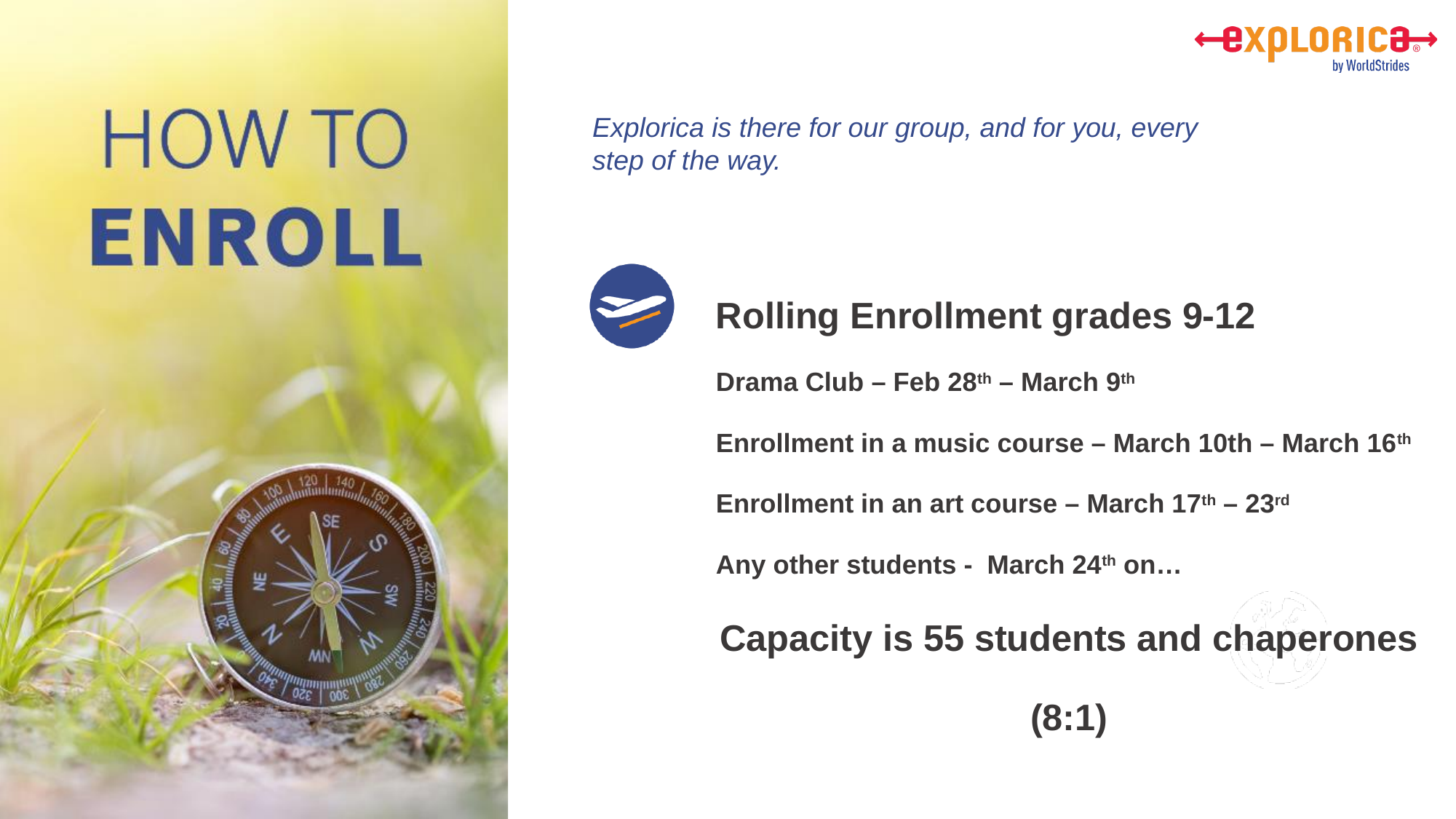

Rolling Enrollment grades 9-12
Drama Club – Feb 28th – March 9th
Enrollment in a music course – March 10th – March 16th
Enrollment in an art course – March 17th – 23rd
Any other students -  March 24th on…
Capacity is 55 students and chaperones
(8:1)